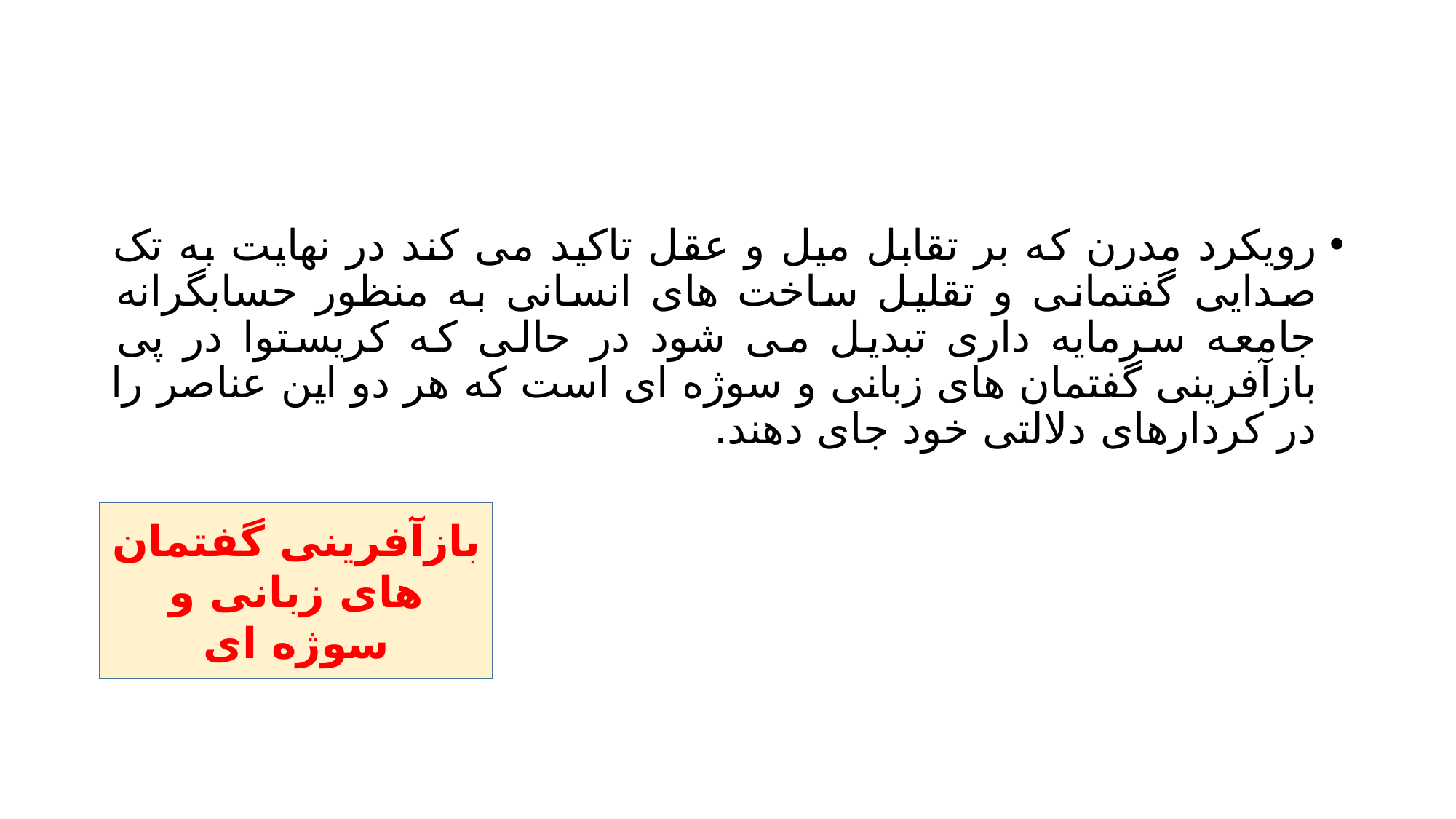

#
رویکرد مدرن که بر تقابل میل و عقل تاکید می کند در نهایت به تک صدایی گفتمانی و تقلیل ساخت های انسانی به منظور حسابگرانه جامعه سرمایه داری تبدیل می شود در حالی که کریستوا در پی بازآفرینی گفتمان های زبانی و سوژه ای است که هر دو این عناصر را در کردارهای دلالتی خود جای دهند.
بازآفرینی گفتمان های زبانی و سوژه ای